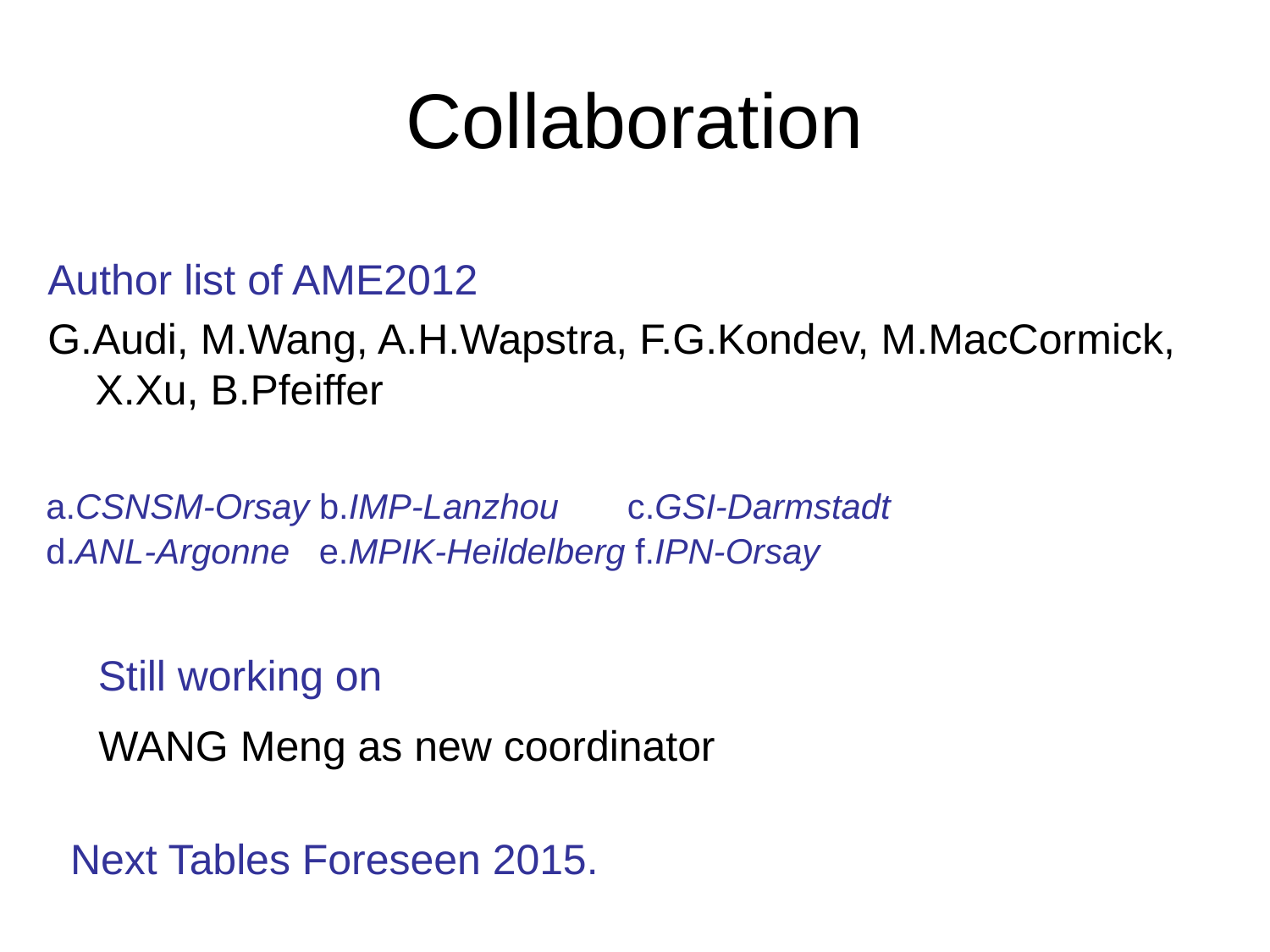

# Collaboration
Author list of AME2012
G.Audi, M.Wang, A.H.Wapstra, F.G.Kondev, M.MacCormick, X.Xu, B.Pfeiffer

a.CSNSM-Orsay b.IMP-Lanzhou       c.GSI-Darmstadt
d.ANL-Argonne   e.MPIK-Heildelberg f.IPN-Orsay
Still working on
WANG Meng as new coordinator
Next Tables Foreseen 2015.